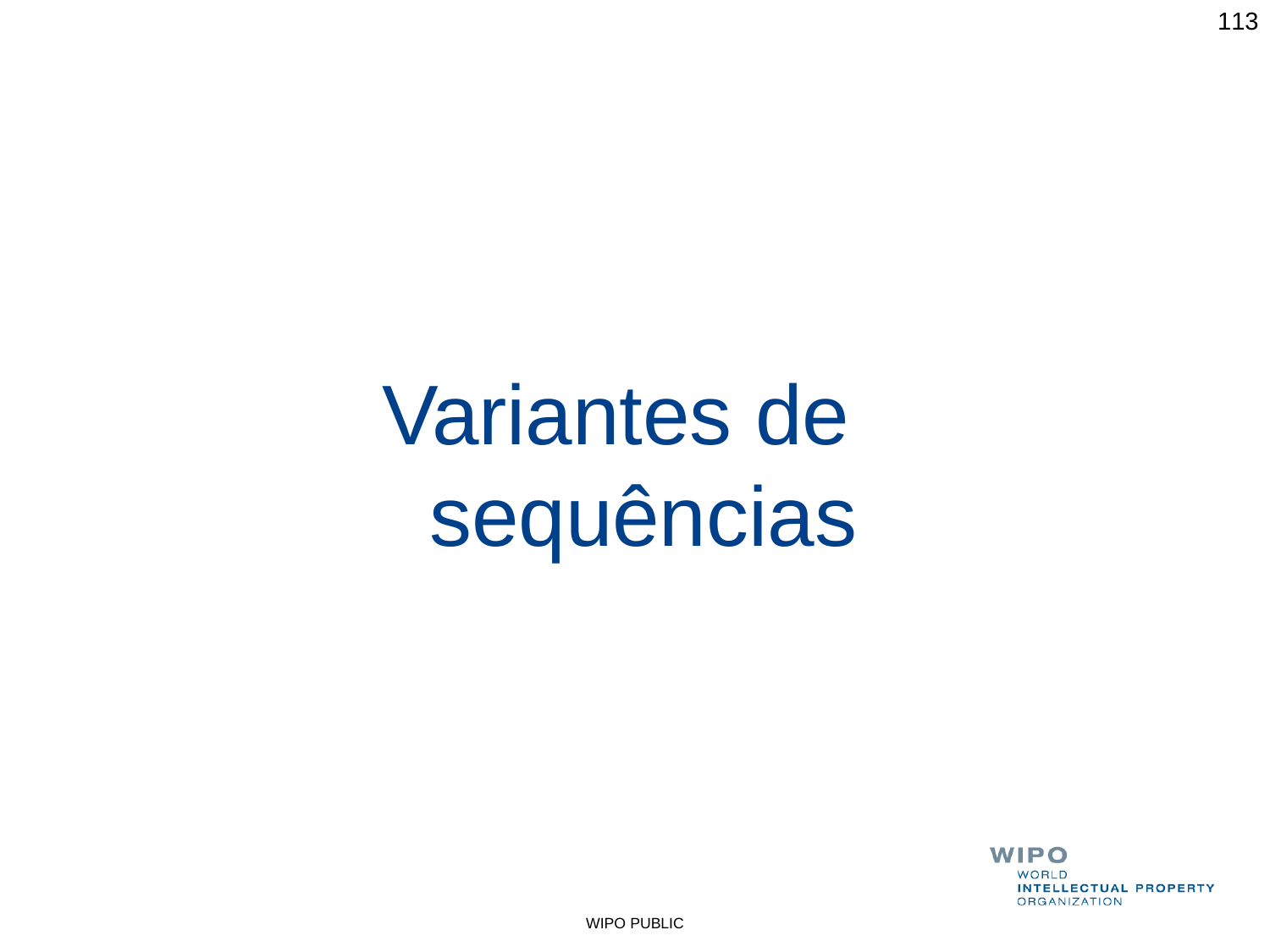

113
# Variantes de  sequências
WIPO PUBLIC